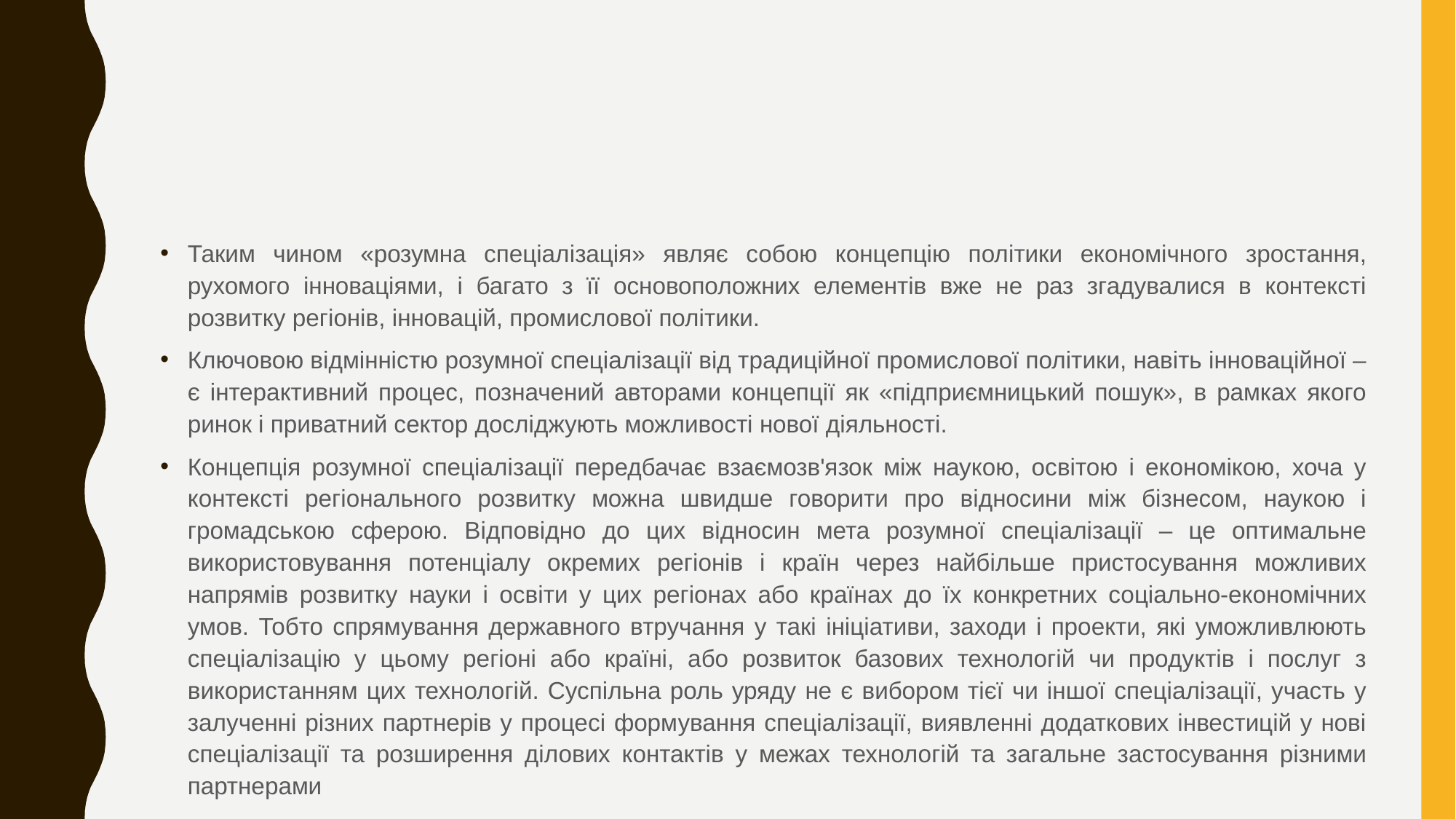

#
Таким чином «розумна спеціалізація» являє собою концепцію політики економічного зростання, рухомого інноваціями, і багато з її основоположних елементів вже не раз згадувалися в контексті розвитку регіонів, інновацій, промислової політики.
Ключовою відмінністю розумної спеціалізації від традиційної промислової політики, навіть інноваційної – є інтерактивний процес, позначений авторами концепції як «підприємницький пошук», в рамках якого ринок і приватний сектор досліджують можливості нової діяльності.
Концепція розумної спеціалізації передбачає взаємозв'язок між наукою, освітою і економікою, хоча у контексті регіонального розвитку можна швидше говорити про відносини між бізнесом, наукою і громадською сферою. Відповідно до цих відносин мета розумної спеціалізації – це оптимальне використовування потенціалу окремих регіонів і країн через найбільше пристосування можливих напрямів розвитку науки і освіти у цих регіонах або країнах до їх конкретних соціально-економічних умов. Тобто спрямування державного втручання у такі ініціативи, заходи і проекти, які уможливлюють спеціалізацію у цьому регіоні або країні, або розвиток базових технологій чи продуктів і послуг з використанням цих технологій. Суспільна роль уряду не є вибором тієї чи іншої спеціалізації, участь у залученні різних партнерів у процесі формування спеціалізації, виявленні додаткових інвестицій у нові спеціалізації та розширення ділових контактів у межах технологій та загальне застосування різними партнерами